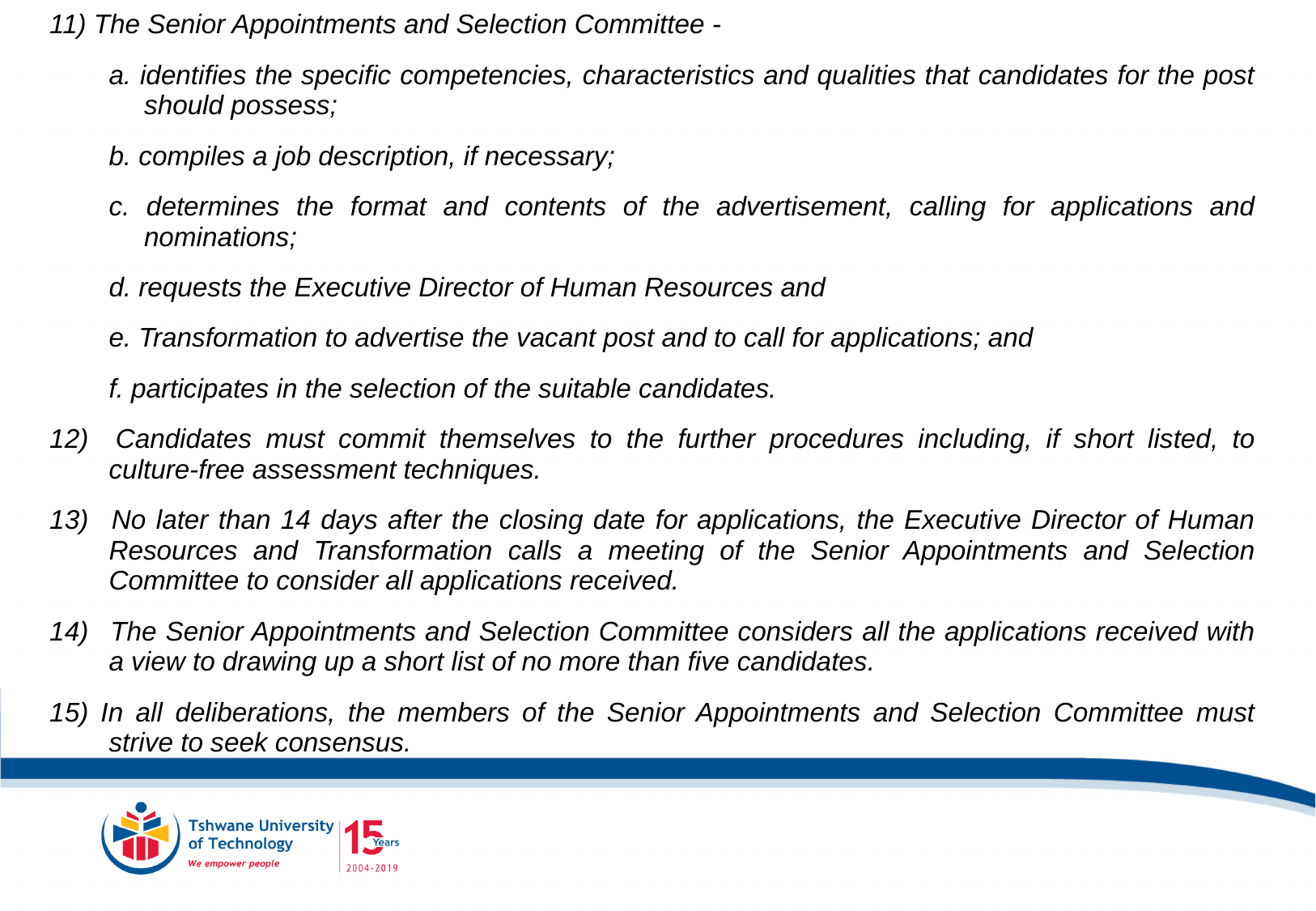

11) The Senior Appointments and Selection Committee -
a. identifies the specific competencies, characteristics and qualities that candidates for the post should possess;
b. compiles a job description, if necessary;
c. determines the format and contents of the advertisement, calling for applications and nominations;
d. requests the Executive Director of Human Resources and
e. Transformation to advertise the vacant post and to call for applications; and
f. participates in the selection of the suitable candidates.
12) 	Candidates must commit themselves to the further procedures including, if short listed, to culture-free assessment techniques.
13) 	No later than 14 days after the closing date for applications, the Executive Director of Human Resources and Transformation calls a meeting of the Senior Appointments and Selection Committee to consider all applications received.
14) 	The Senior Appointments and Selection Committee considers all the applications received with a view to drawing up a short list of no more than five candidates.
15) In all deliberations, the members of the Senior Appointments and Selection Committee must strive to seek consensus.